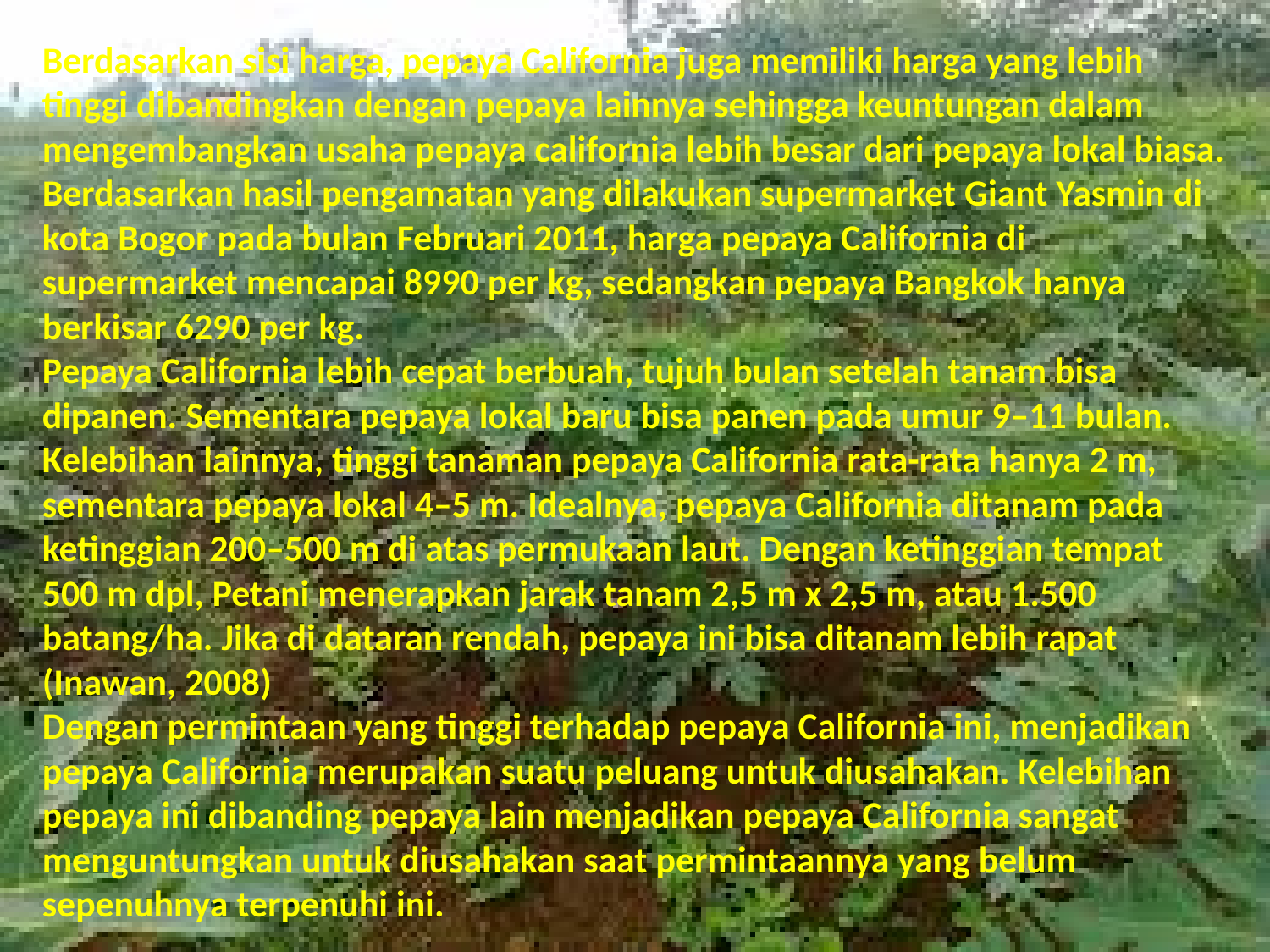

Berdasarkan sisi harga, pepaya California juga memiliki harga yang lebih
tinggi dibandingkan dengan pepaya lainnya sehingga keuntungan dalam
mengembangkan usaha pepaya california lebih besar dari pepaya lokal biasa. Berdasarkan hasil pengamatan yang dilakukan supermarket Giant Yasmin di kota Bogor pada bulan Februari 2011, harga pepaya California di supermarket mencapai 8990 per kg, sedangkan pepaya Bangkok hanya berkisar 6290 per kg.
Pepaya California lebih cepat berbuah, tujuh bulan setelah tanam bisa
dipanen. Sementara pepaya lokal baru bisa panen pada umur 9–11 bulan.
Kelebihan lainnya, tinggi tanaman pepaya California rata-rata hanya 2 m,
sementara pepaya lokal 4–5 m. Idealnya, pepaya California ditanam pada
ketinggian 200–500 m di atas permukaan laut. Dengan ketinggian tempat 500 m dpl, Petani menerapkan jarak tanam 2,5 m x 2,5 m, atau 1.500 batang/ha. Jika di dataran rendah, pepaya ini bisa ditanam lebih rapat (Inawan, 2008)
Dengan permintaan yang tinggi terhadap pepaya California ini, menjadikan
pepaya California merupakan suatu peluang untuk diusahakan. Kelebihan pepaya ini dibanding pepaya lain menjadikan pepaya California sangat menguntungkan untuk diusahakan saat permintaannya yang belum sepenuhnya terpenuhi ini.